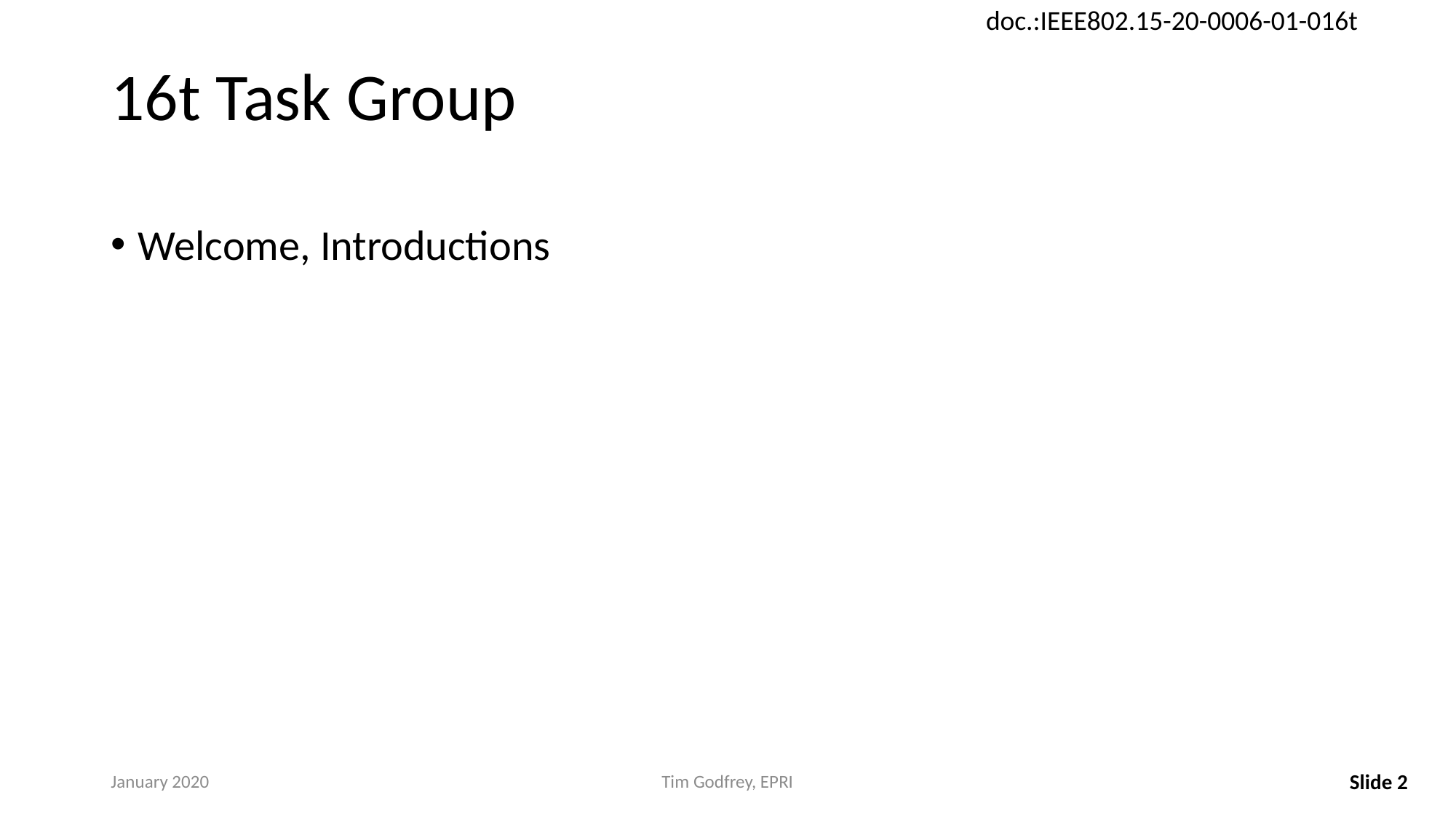

# 16t Task Group
Welcome, Introductions

January 2020
Tim Godfrey, EPRI
Slide 2